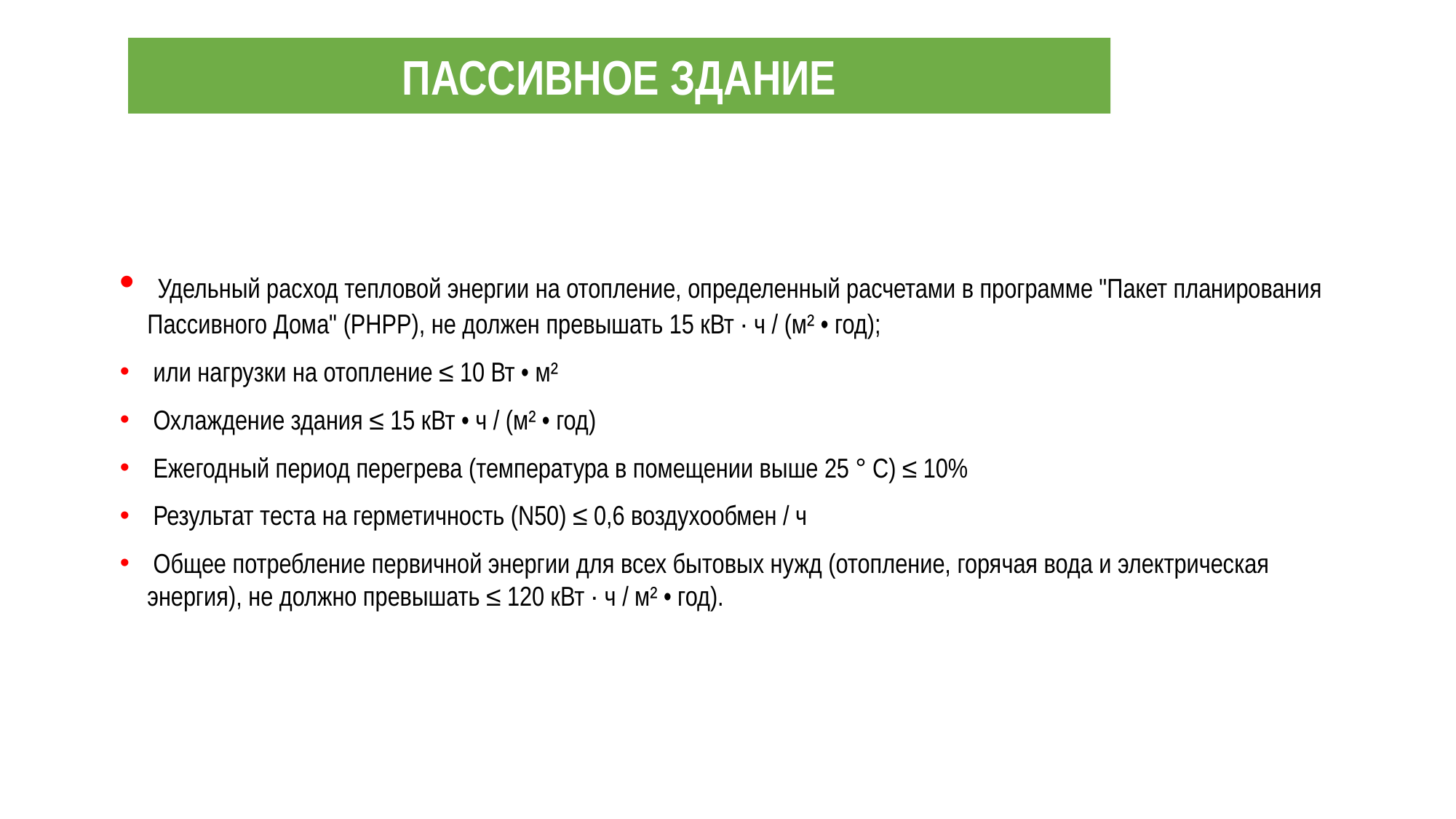

ПАССИВНОЕ ЗДАНИЕ
 Удельный расход тепловой энергии на отопление, определенный расчетами в программе "Пакет планирования Пассивного Дома" (PHPP), не должен превышать 15 кВт ∙ ч / (м² • год);
 или нагрузки на отопление ≤ 10 Вт • м²
 Охлаждение здания ≤ 15 кВт • ч / (м² • год)
 Ежегодный период перегрева (температура в помещении выше 25 ° C) ≤ 10%
 Результат теста на герметичность (N50) ≤ 0,6 воздухообмен / ч
 Общее потребление первичной энергии для всех бытовых нужд (отопление, горячая вода и электрическая энергия), не должно превышать ≤ 120 кВт ∙ ч / м² • год).